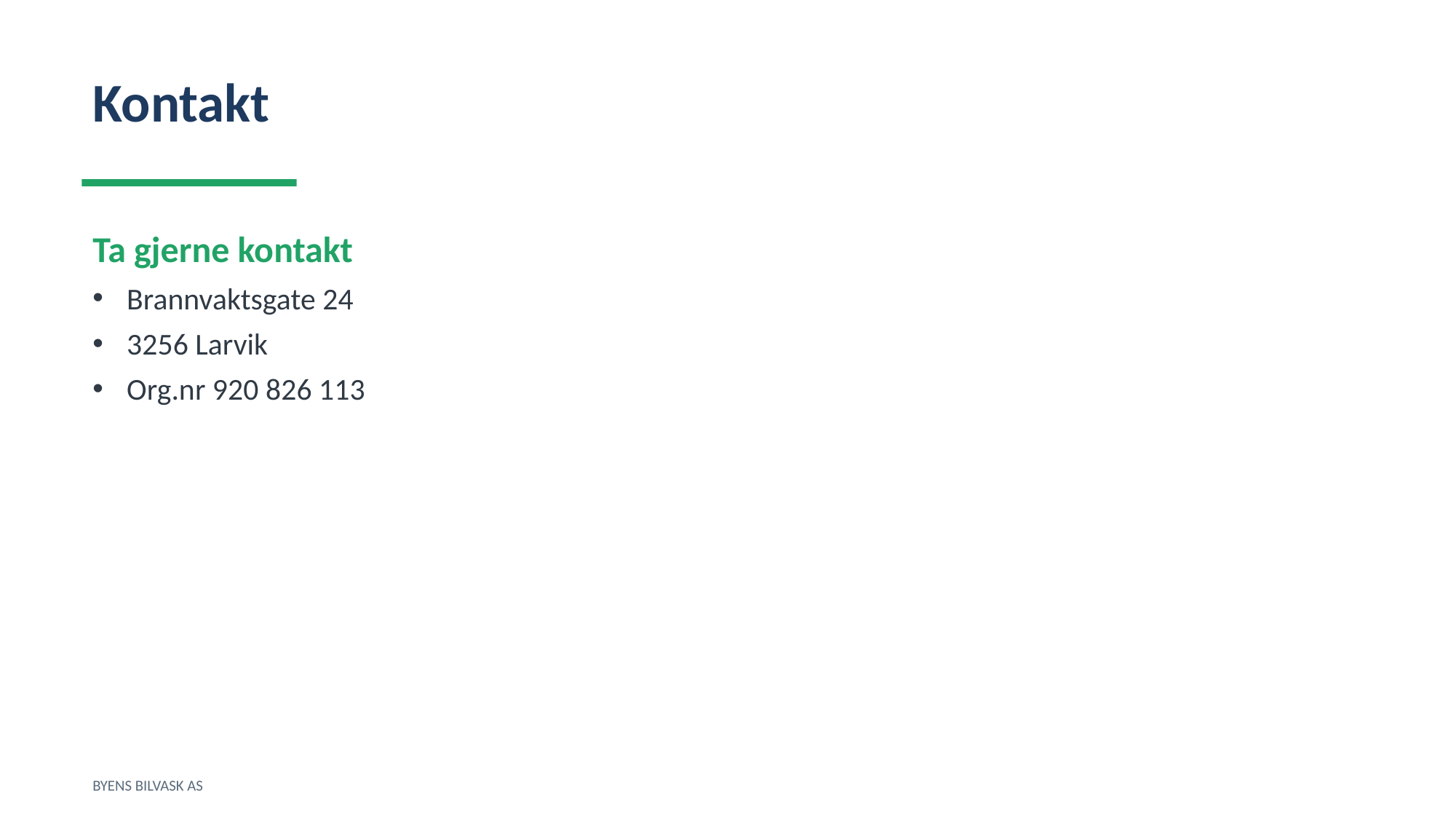

Kontakt

Ta gjerne kontakt
Brannvaktsgate 24
3256 Larvik
Org.nr 920 826 113
BYENS BILVASK AS